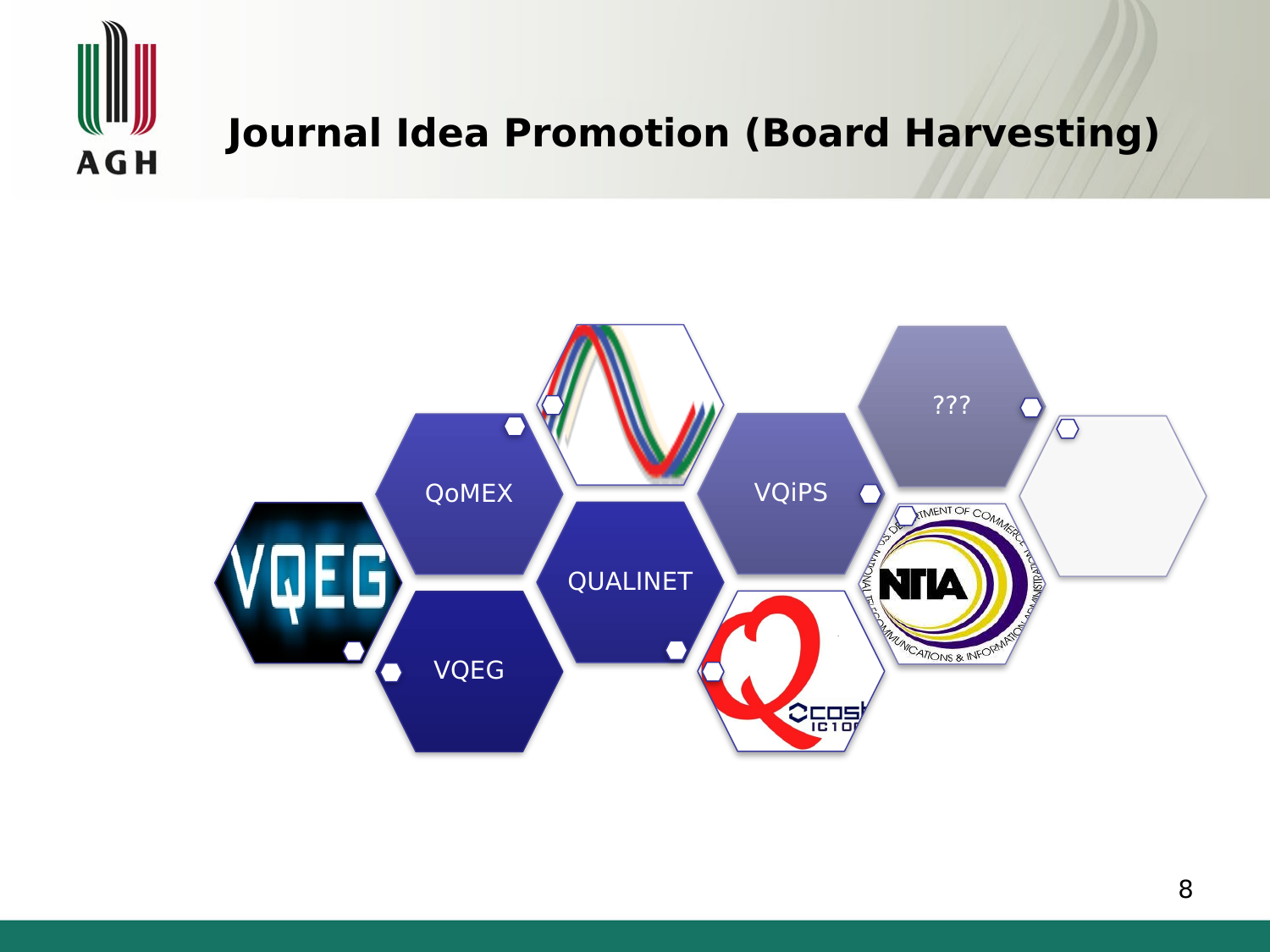

# Journal Idea Promotion (Board Harvesting)
VQEG
QUALINET
QoMEX
VQiPS
???
8